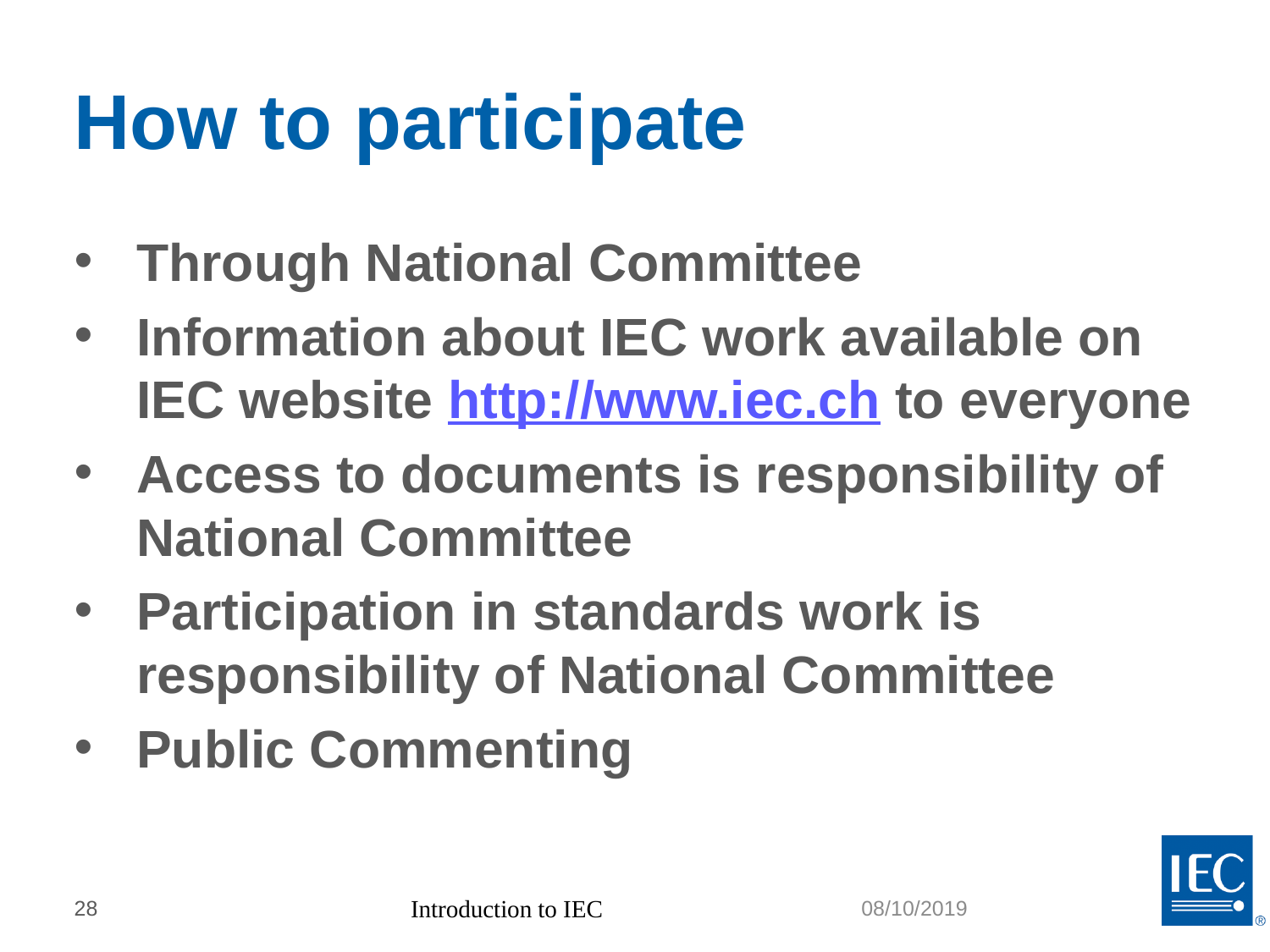

# How to participate
Through National Committee
Information about IEC work available on IEC website http://www.iec.ch to everyone
Access to documents is responsibility of National Committee
Participation in standards work is responsibility of National Committee
Public Commenting
28
Introduction to IEC
08/10/2019